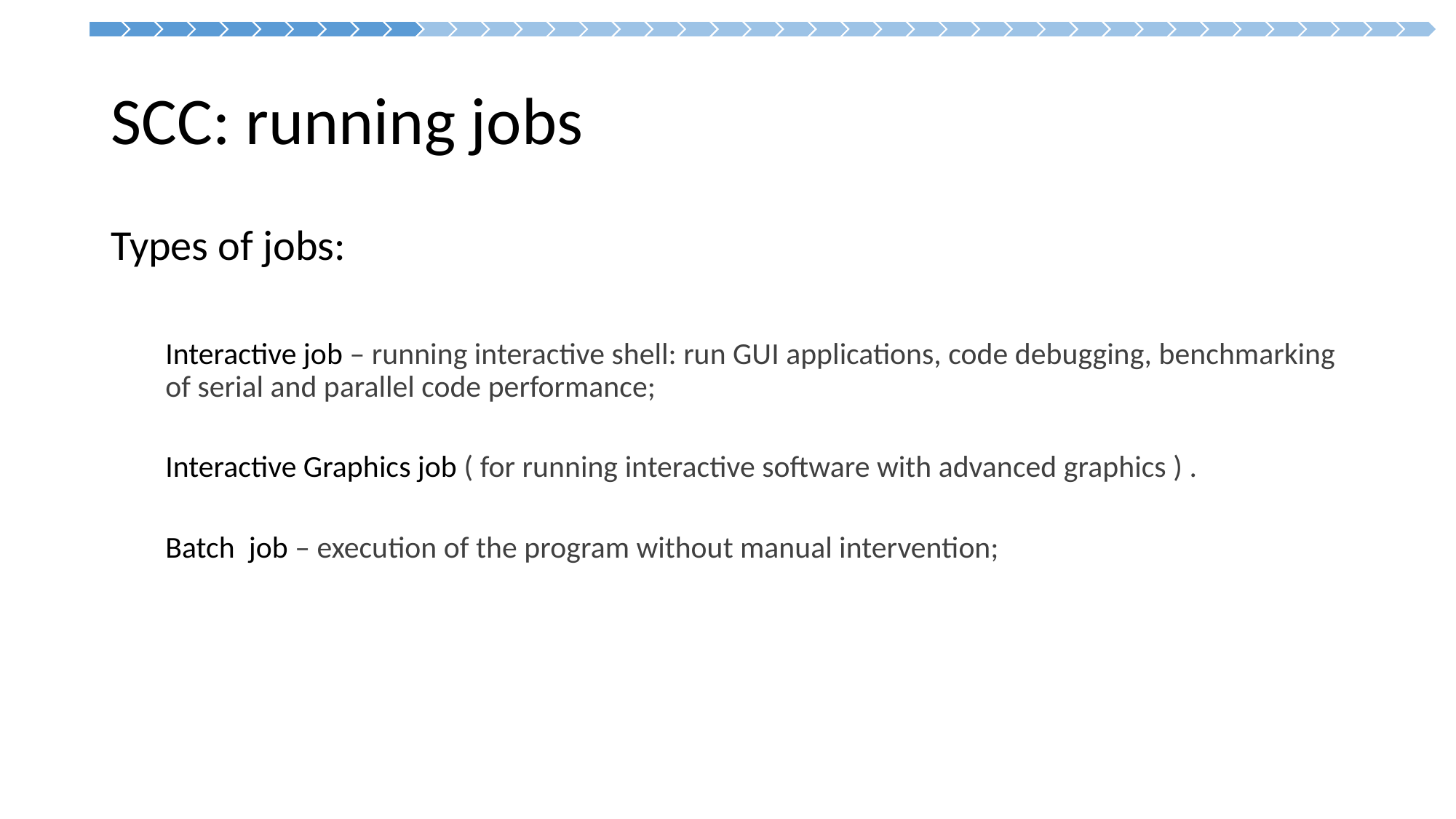

# SCC: running jobs
Types of jobs:

Interactive job – running interactive shell: run GUI applications, code debugging, benchmarking of serial and parallel code performance;

Interactive Graphics job ( for running interactive software with advanced graphics ) .

Batch  job – execution of the program without manual intervention;